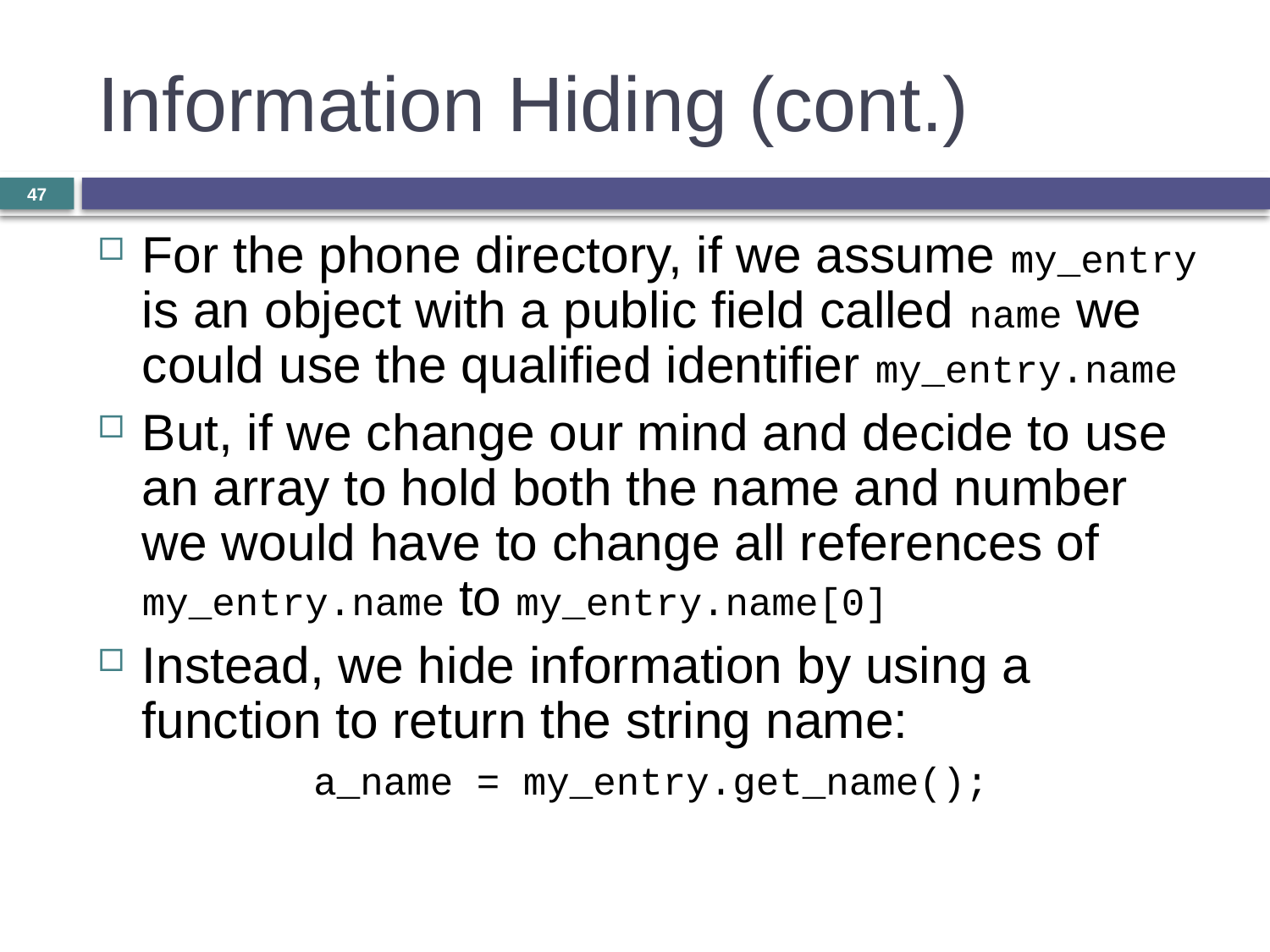

# Information Hiding (cont.)
47
For the phone directory, if we assume my_entry is an object with a public field called name we could use the qualified identifier my_entry.name
But, if we change our mind and decide to use an array to hold both the name and number we would have to change all references of my_entry.name to my_entry.name[0]
Instead, we hide information by using a function to return the string name:
a_name = my_entry.get_name();